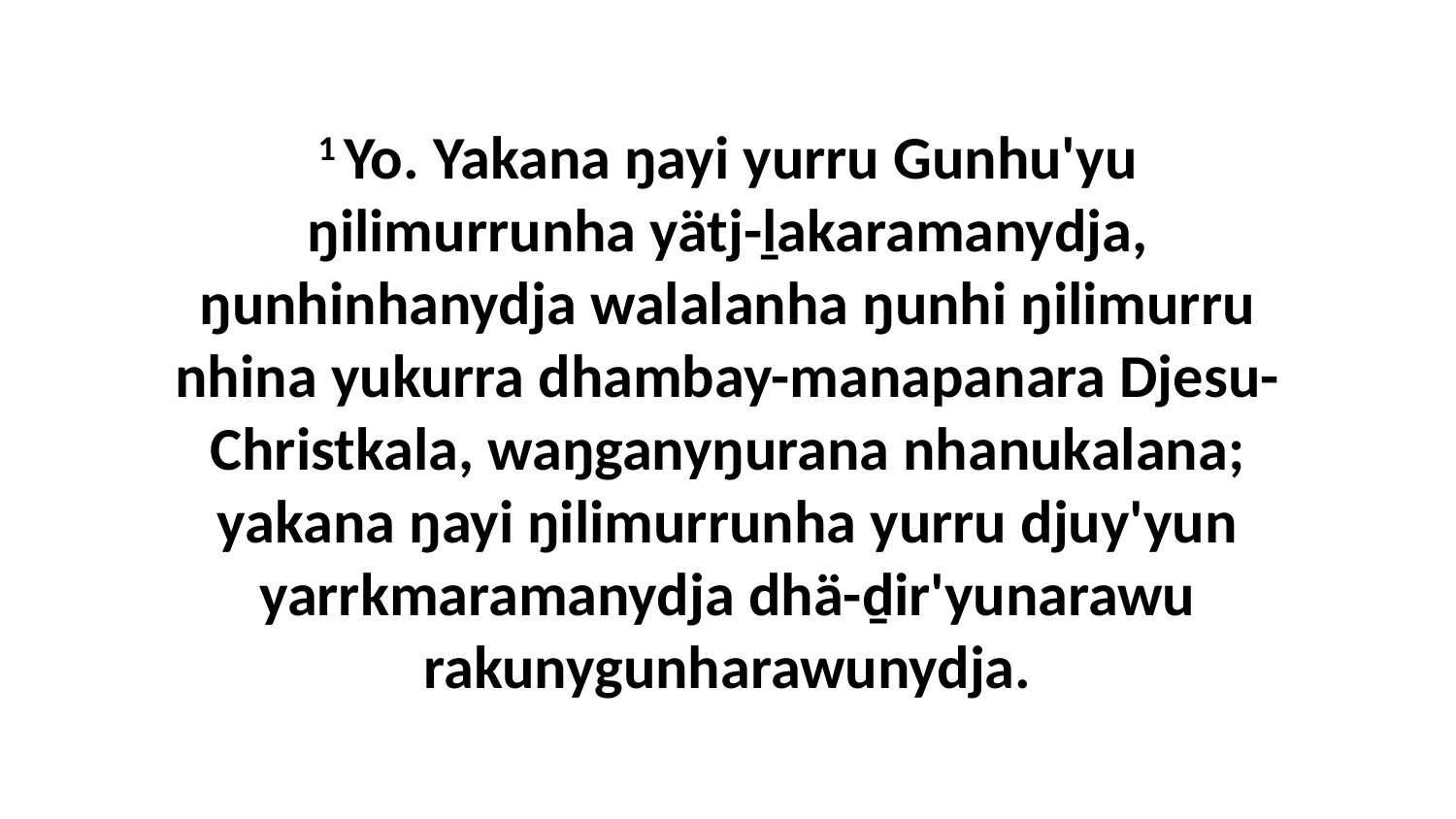

1 Yo. Yakana ŋayi yurru Gunhu'yu ŋilimurrunha yätj-ḻakaramanydja, ŋunhinhanydja walalanha ŋunhi ŋilimurru nhina yukurra dhambay-manapanara Djesu-Christkala, waŋganyŋurana nhanukalana; yakana ŋayi ŋilimurrunha yurru djuy'yun yarrkmaramanydja dhä-ḏir'yunarawu rakunygunharawunydja.